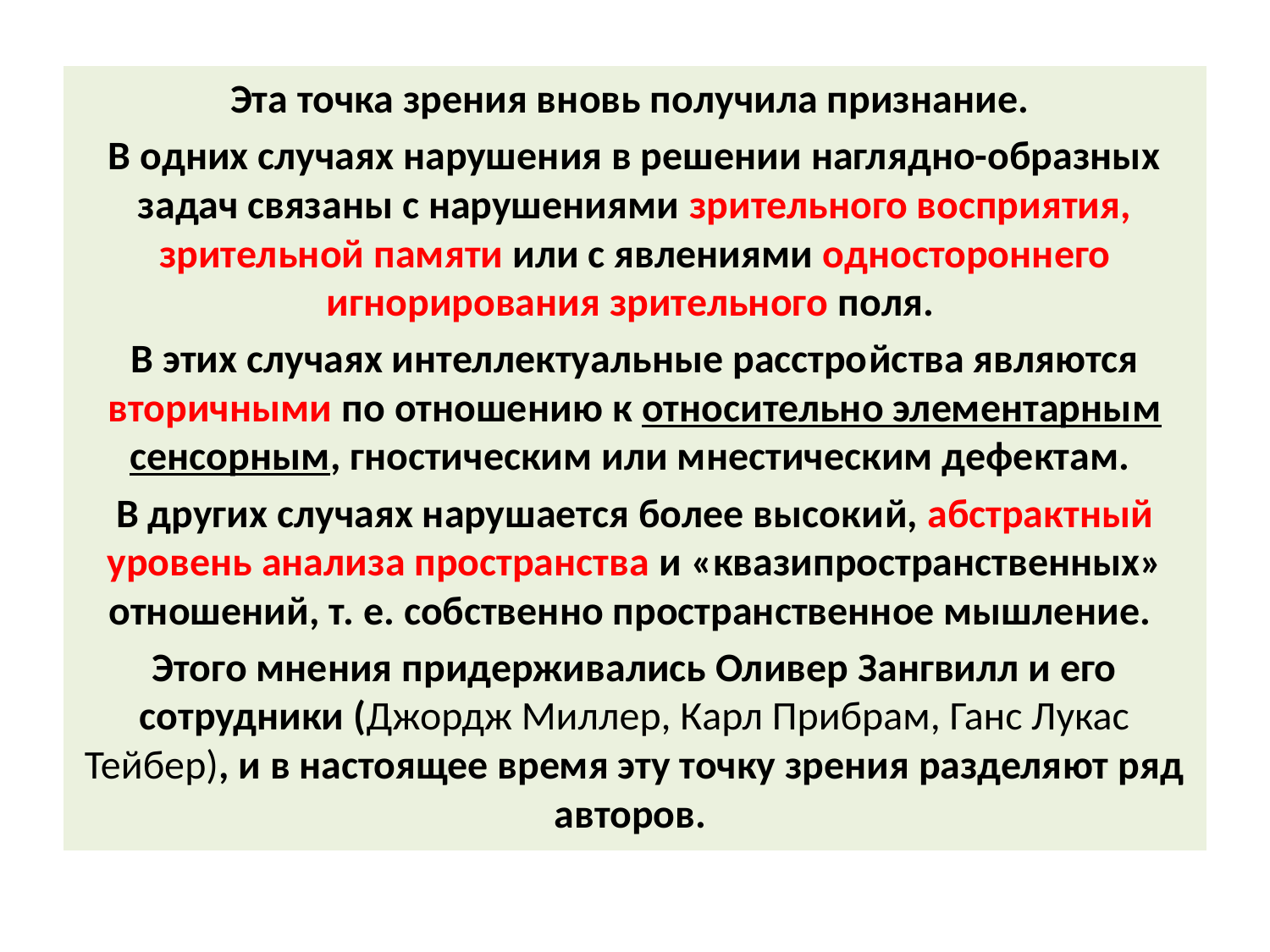

Эта точка зрения вновь получила признание.
В одних случаях нарушения в решении наглядно-образных задач связаны с нарушениями зрительного восприятия, зрительной памяти или с явлениями одностороннего игнорирования зрительного поля.
В этих случаях интеллектуальные расстройства являются вторичными по отношению к относительно элементарным сенсорным, гностическим или мнестическим дефектам.
В других случаях нарушается более высокий, абстрактный уровень анализа пространства и «квазипространственных» отношений, т. е. собственно пространственное мышление.
Этого мнения придерживались Оливер Зангвилл и его сотрудники (Джордж Миллер, Карл Прибрам, Ганс Лукас Тейбер), и в настоящее время эту точку зрения разделяют ряд авторов.